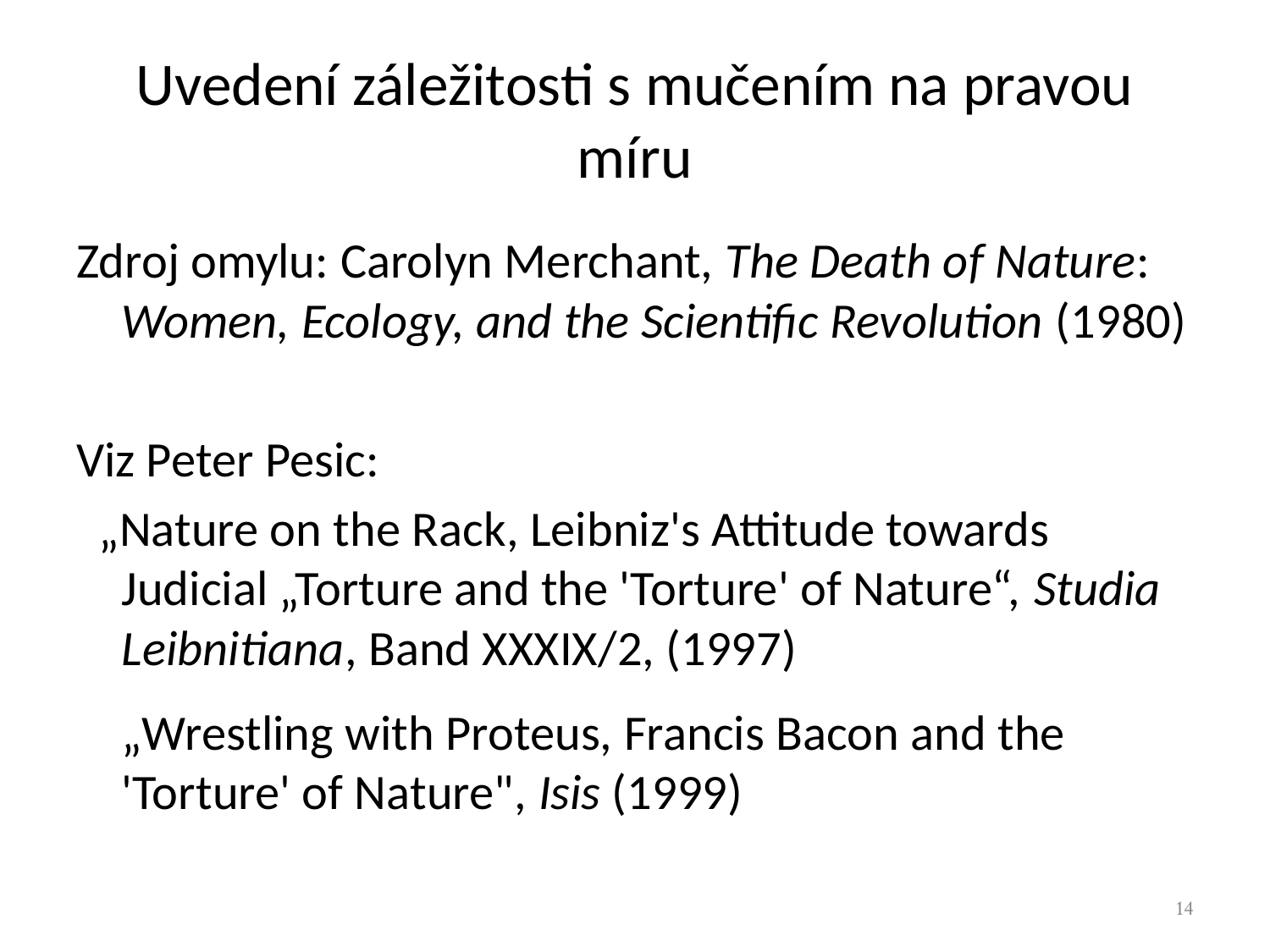

# Uvedení záležitosti s mučením na pravou míru
Zdroj omylu: Carolyn Merchant, The Death of Nature: Women, Ecology, and the Scientific Revolution (1980)

Viz Peter Pesic:
  „Nature on the Rack, Leibniz's Attitude towards Judicial „Torture and the 'Torture' of Nature“, Studia Leibnitiana, Band XXXIX/2, (1997)

	„Wrestling with Proteus, Francis Bacon and the 'Torture' of Nature", Isis (1999)

14